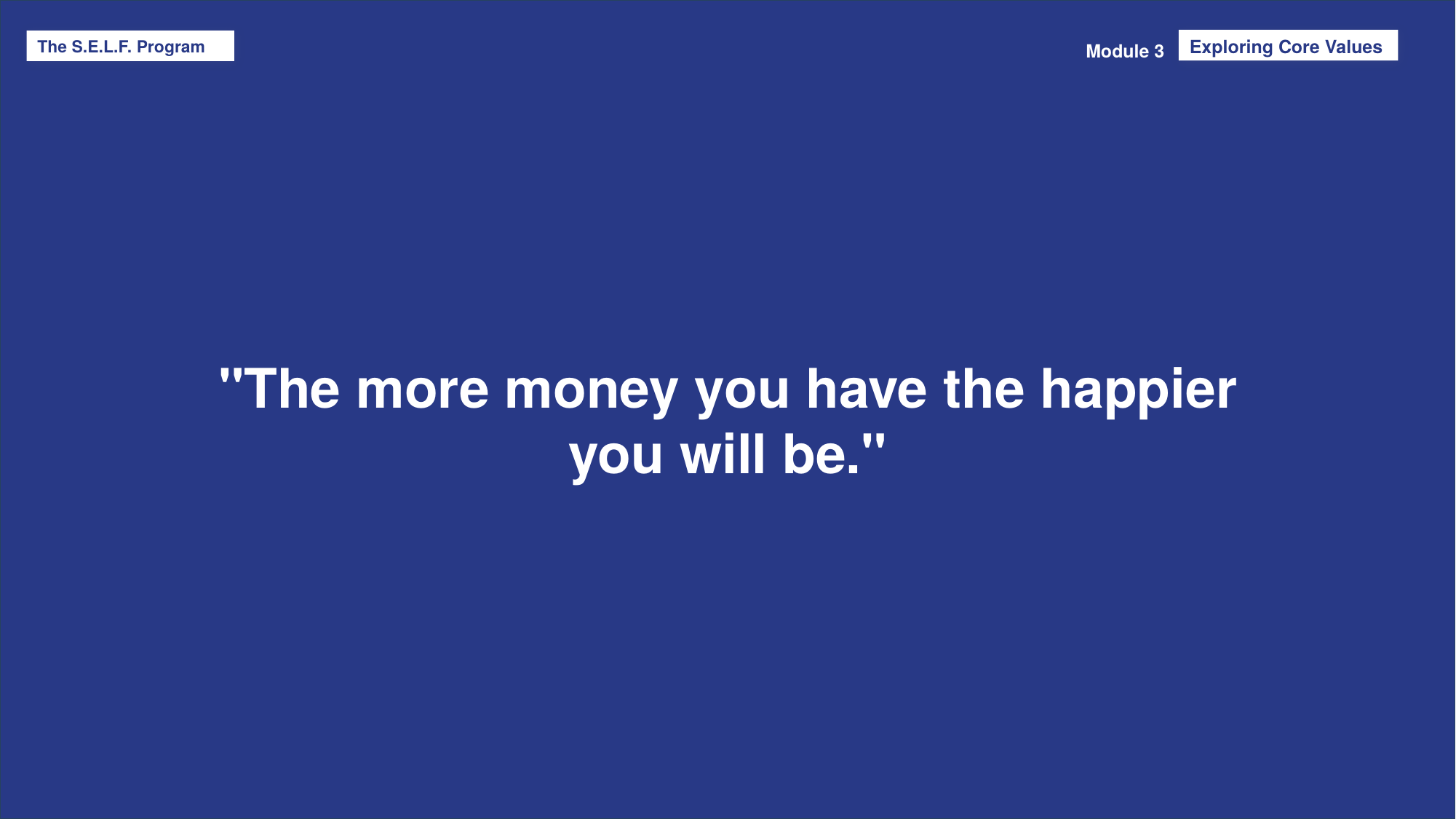

Exploring Core Values
The S.E.L.F. Program
Module 3
"The more money you have the happier you will be."